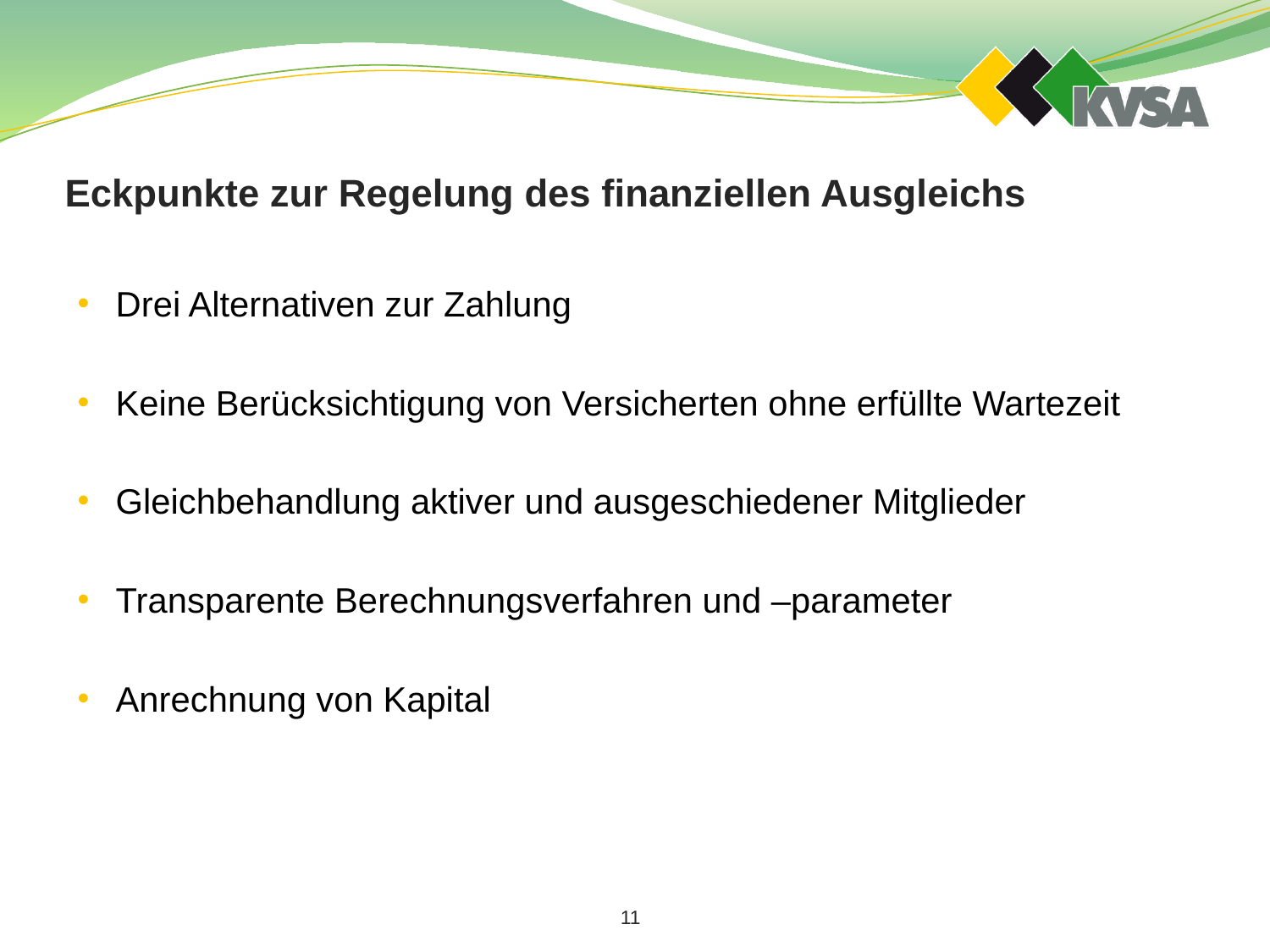

# Eckpunkte zur Regelung des finanziellen Ausgleichs

Drei Alternativen zur Zahlung

Keine Berücksichtigung von Versicherten ohne erfüllte Wartezeit

Gleichbehandlung aktiver und ausgeschiedener Mitglieder

Transparente Berechnungsverfahren und –parameter

Anrechnung von Kapital